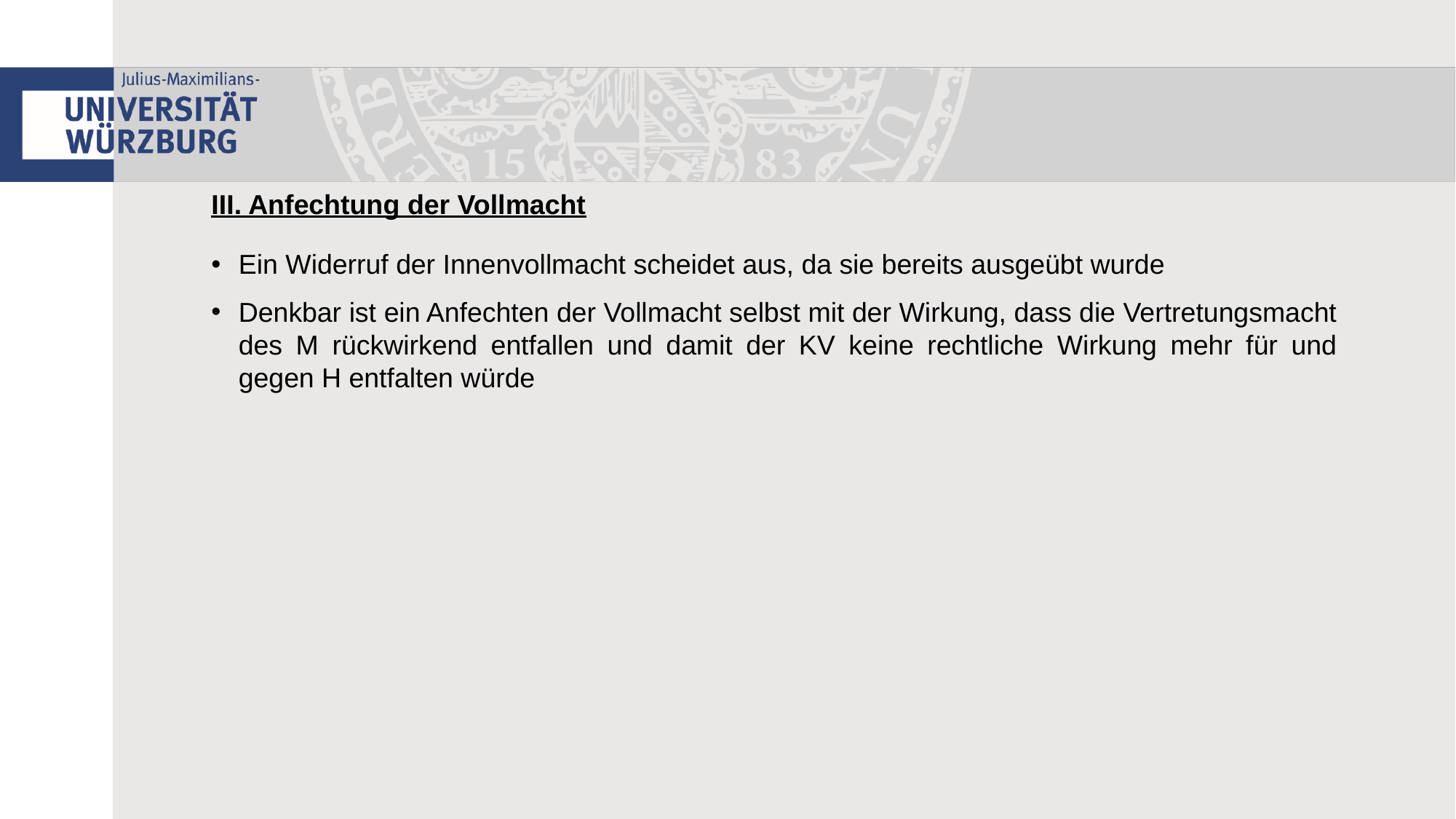

III. Anfechtung der Vollmacht
Ein Widerruf der Innenvollmacht scheidet aus, da sie bereits ausgeübt wurde
Denkbar ist ein Anfechten der Vollmacht selbst mit der Wirkung, dass die Vertretungsmacht des M rückwirkend entfallen und damit der KV keine rechtliche Wirkung mehr für und gegen H entfalten würde